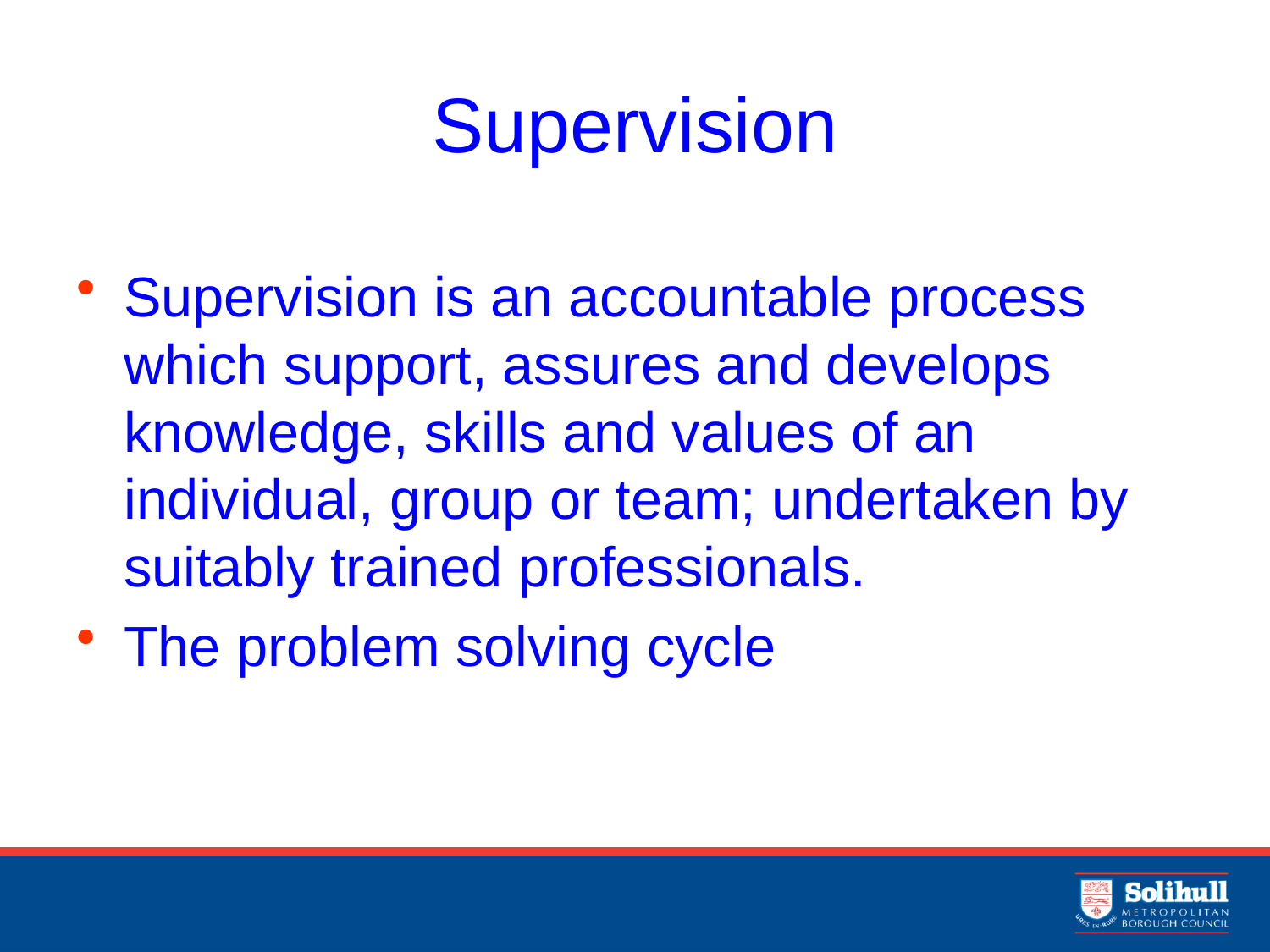

# Supervision
Supervision is an accountable process which support, assures and develops knowledge, skills and values of an individual, group or team; undertaken by suitably trained professionals.
The problem solving cycle